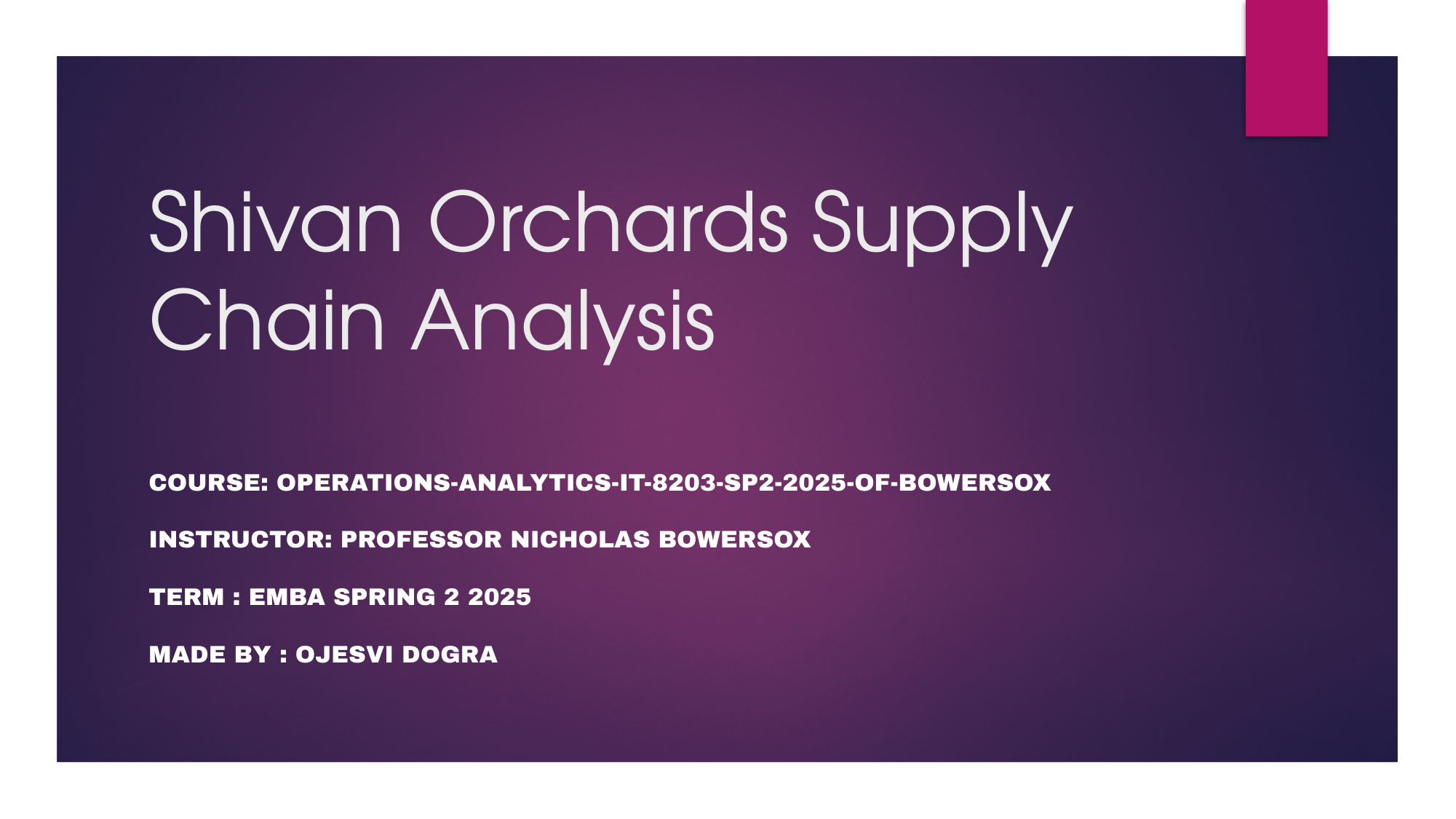

# Shivan Orchards Supply Chain Analysis
Course: OPERATIONS-ANALYTICS-IT-8203-SP2-2025-OF-Bowersox

Instructor: Professor Nicholas Bowersox

Term : EMBA Spring 2 2025

Made By : Ojesvi Dogra